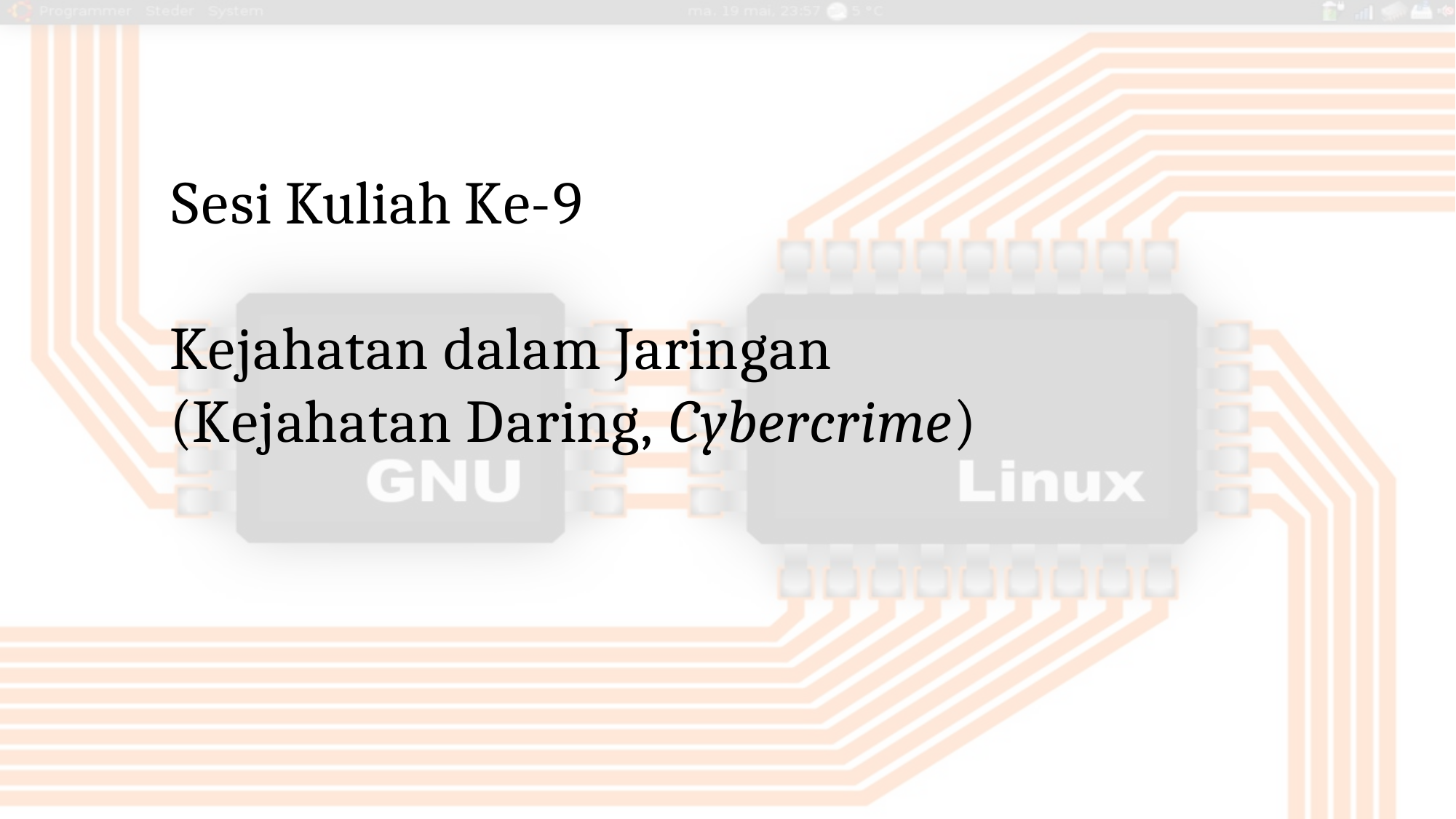

Sesi Kuliah Ke-9

Kejahatan dalam Jaringan
(Kejahatan Daring, Cybercrime)